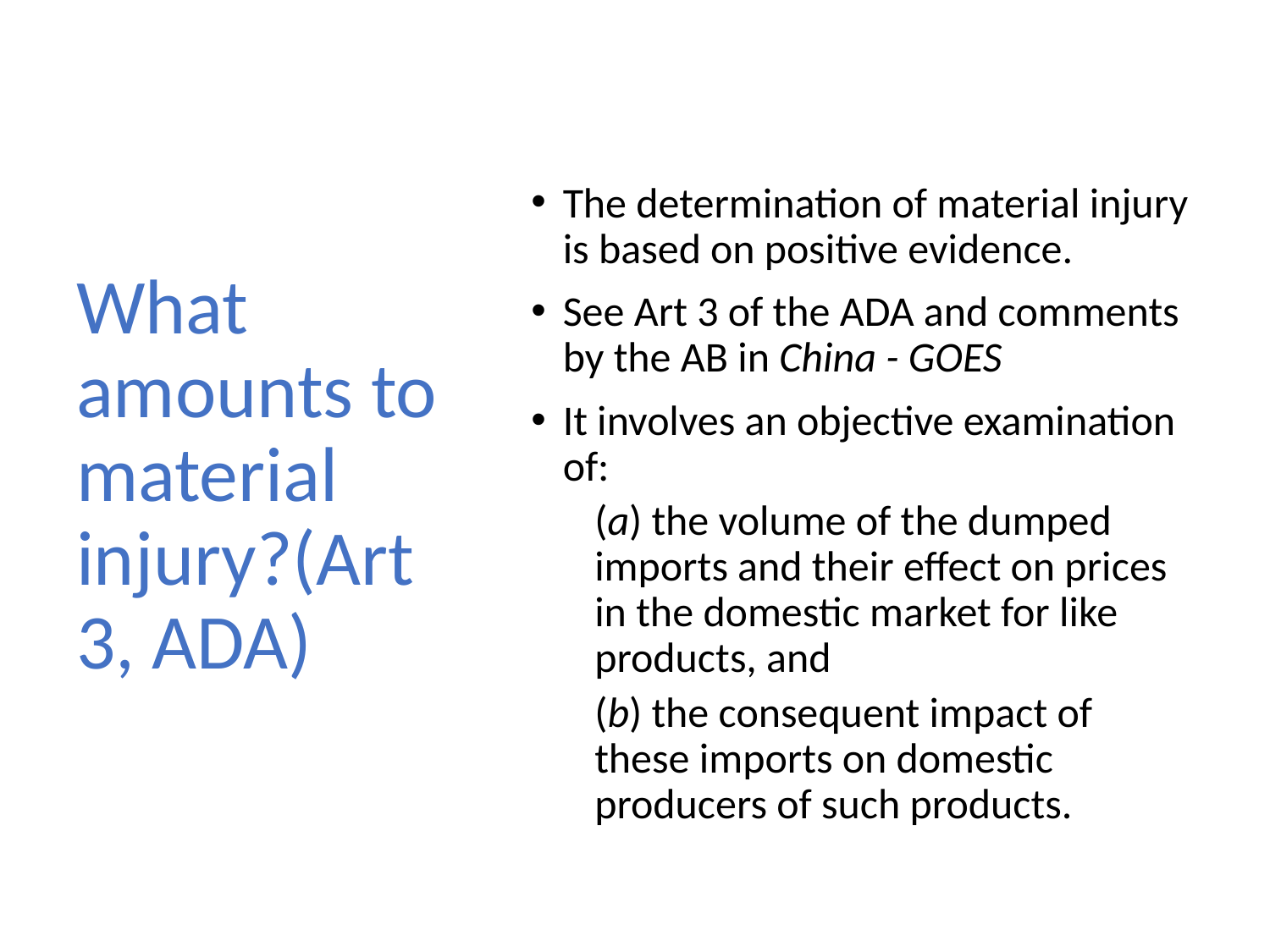

# What amounts to material injury?(Art 3, ADA)
The determination of material injury is based on positive evidence.
See Art 3 of the ADA and comments by the AB in China - GOES
It involves an objective examination of:
(a) the volume of the dumped imports and their effect on prices in the domestic market for like products, and
(b) the consequent impact of these imports on domestic producers of such products.